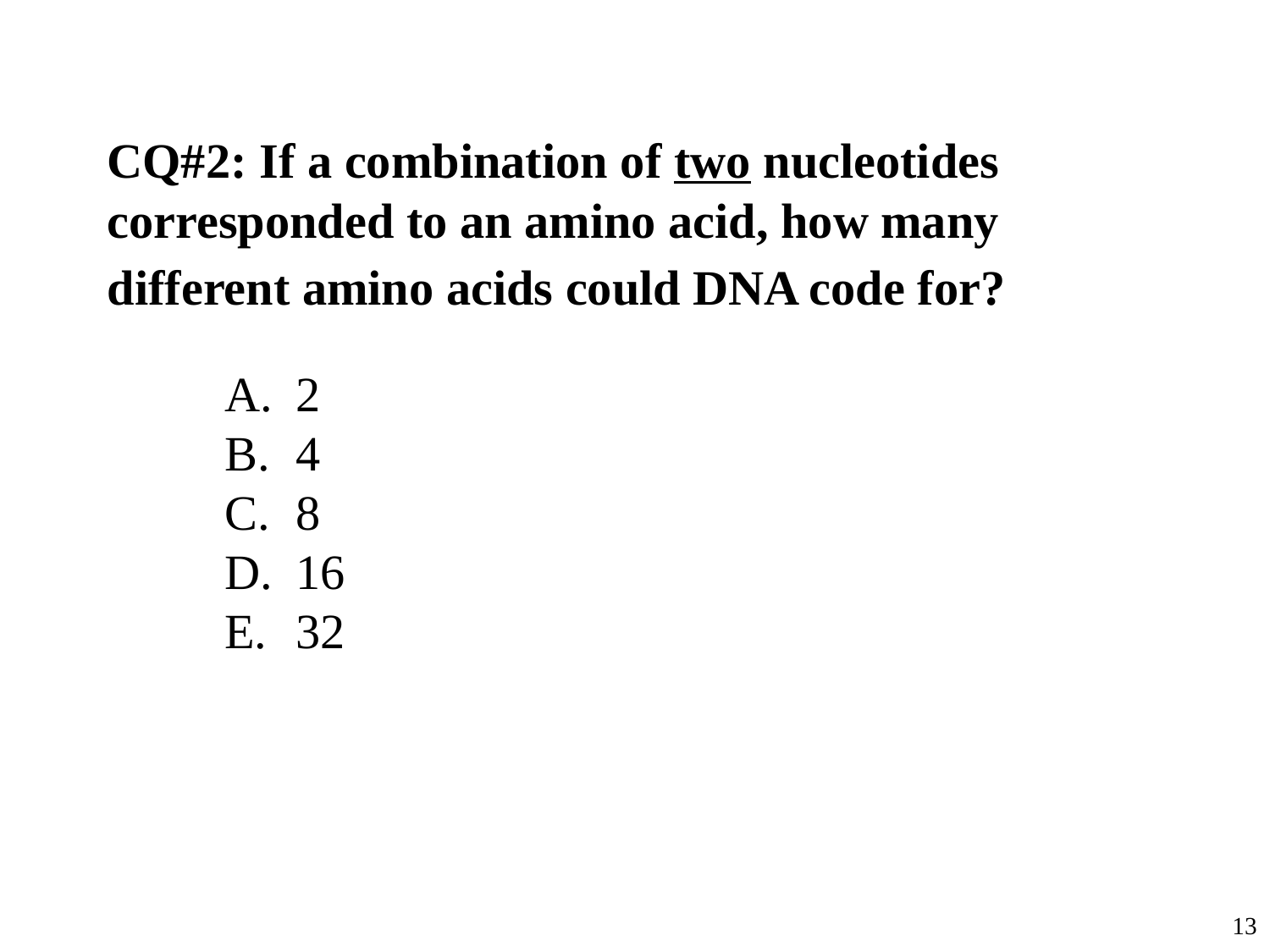

CQ#2: If a combination of two nucleotides corresponded to an amino acid, how many different amino acids could DNA code for?
2
4
8
16
32
13